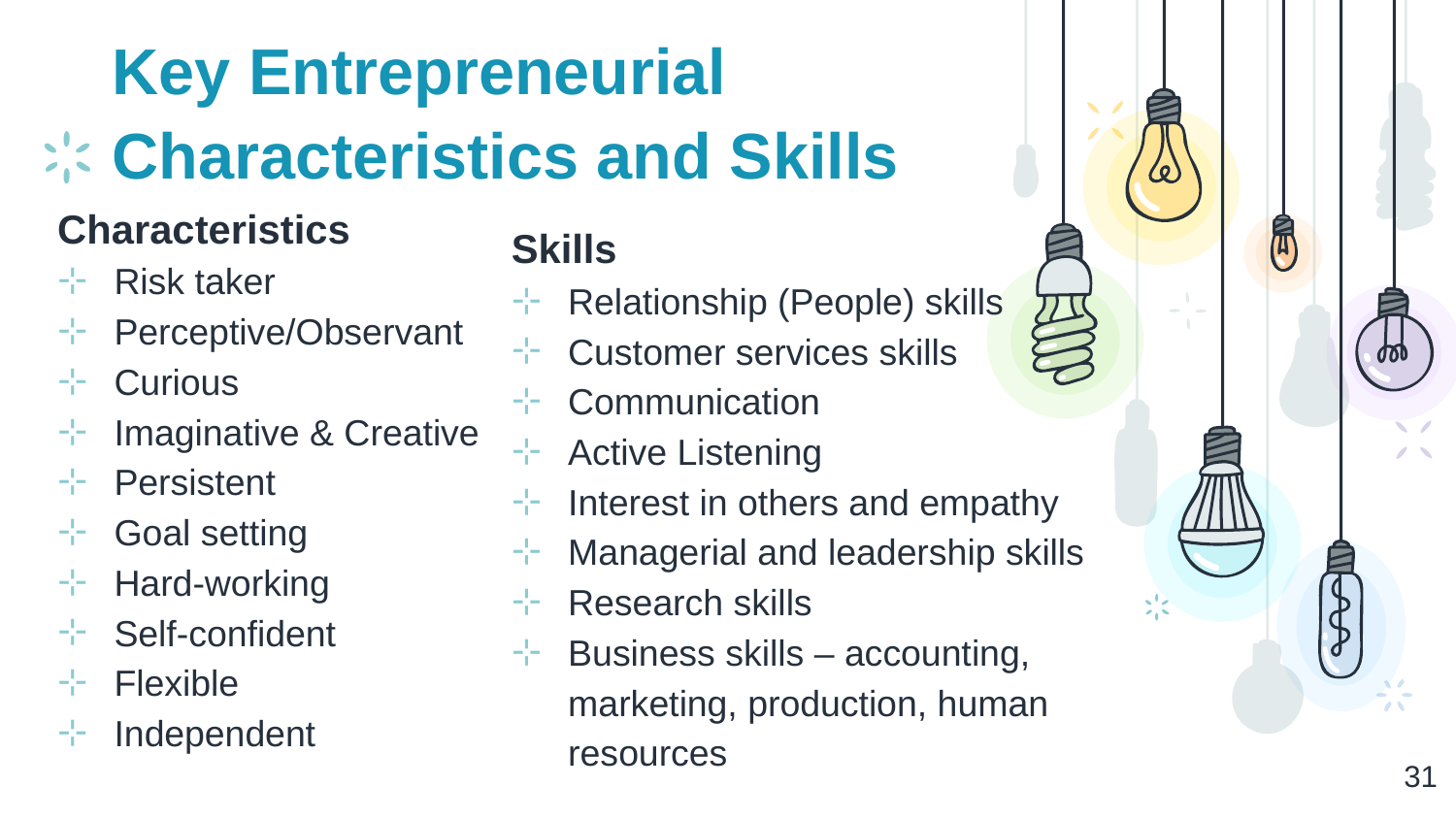

# Key Entrepreneurial Characteristics and Skills
Characteristics
Risk taker
Perceptive/Observant
Curious
Imaginative & Creative
Persistent
Goal setting
Hard-working
Self-confident
Flexible
Independent

Skills
Relationship (People) skills
Customer services skills
Communication
Active Listening
Interest in others and empathy
Managerial and leadership skills
Research skills
Business skills – accounting, marketing, production, human resources

31